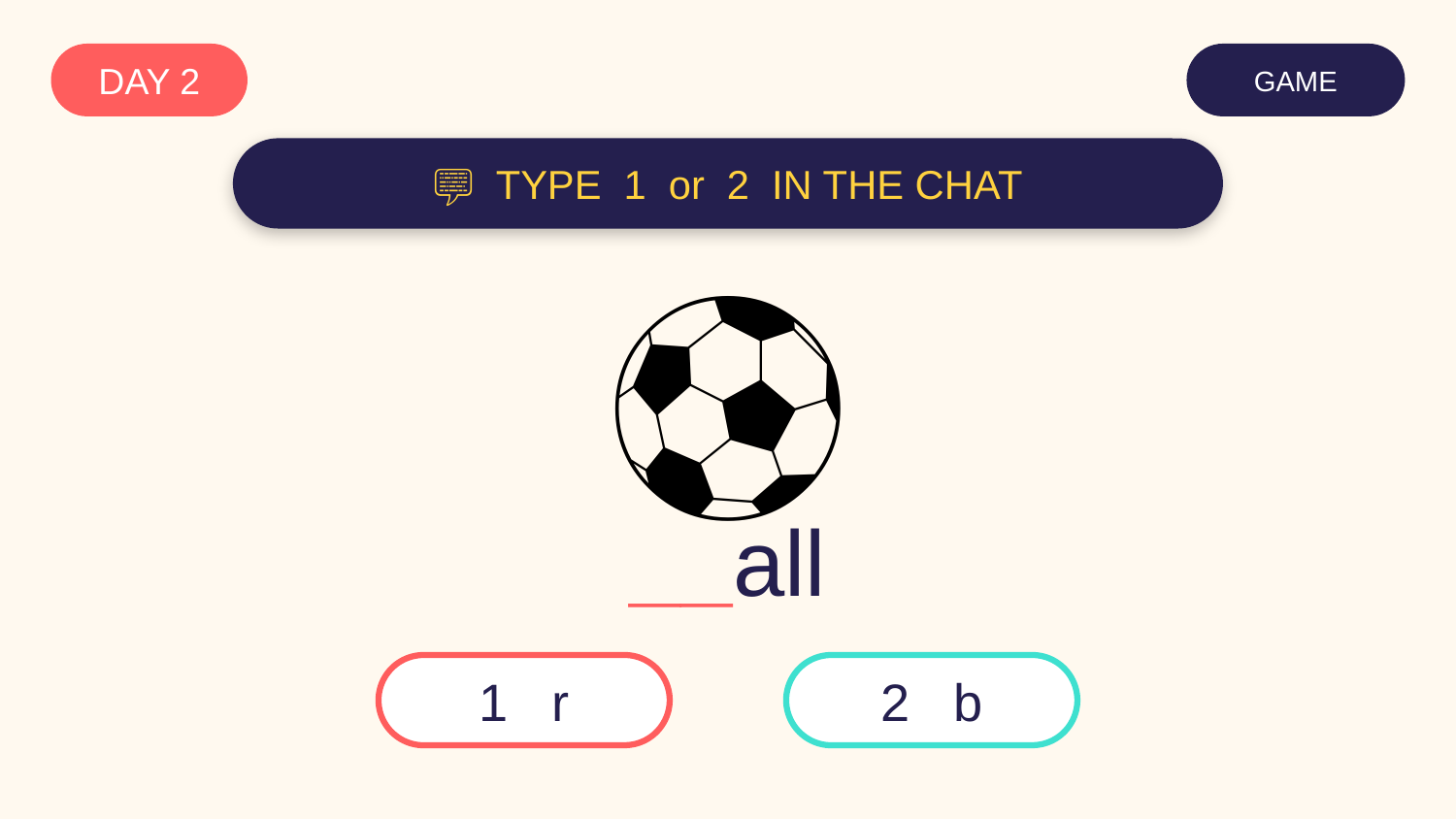

DAY 2

GAME

💬  TYPE  1  or  2  IN THE CHAT
⚽
__all

1   r

2   b